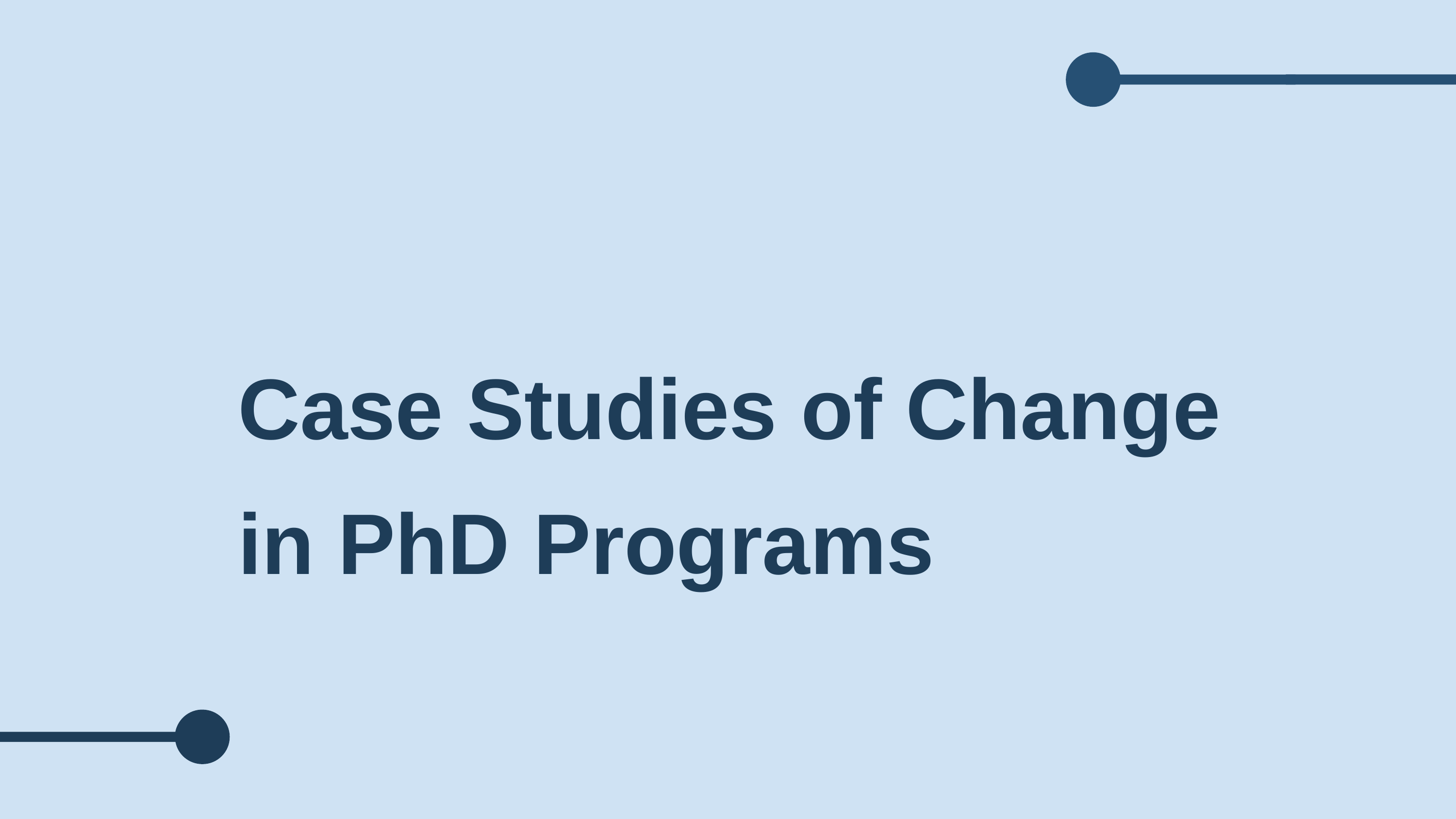

Case Studies of Change in PhD Programs